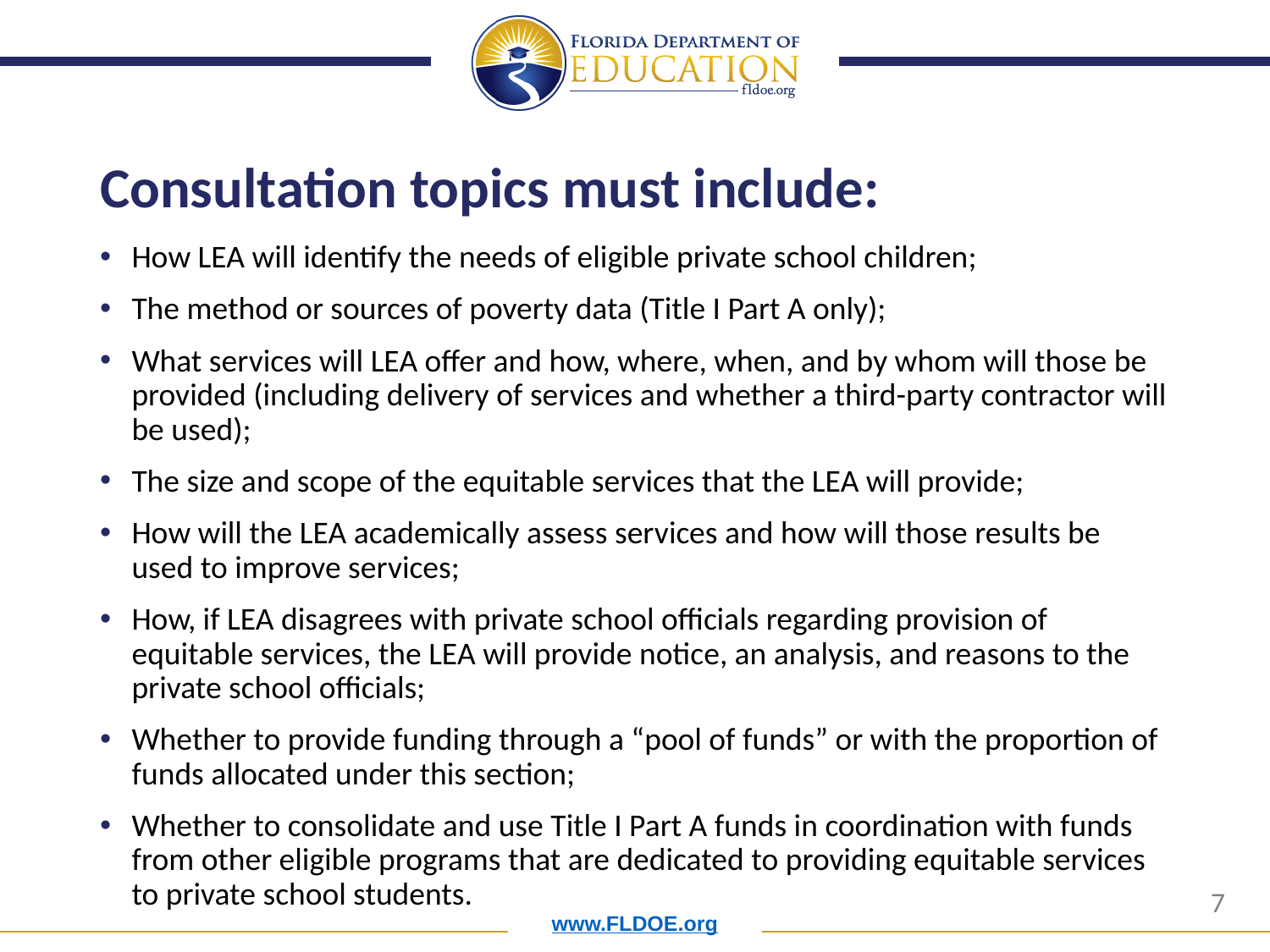

# Consultation topics must include:
How LEA will identify the needs of eligible private school children;
The method or sources of poverty data (Title I Part A only);
What services will LEA offer and how, where, when, and by whom will those be provided (including delivery of services and whether a third-party contractor will be used);
The size and scope of the equitable services that the LEA will provide;
How will the LEA academically assess services and how will those results be used to improve services;
How, if LEA disagrees with private school officials regarding provision of equitable services, the LEA will provide notice, an analysis, and reasons to the private school officials;
Whether to provide funding through a “pool of funds” or with the proportion of funds allocated under this section;
Whether to consolidate and use Title I Part A funds in coordination with funds from other eligible programs that are dedicated to providing equitable services to private school students.